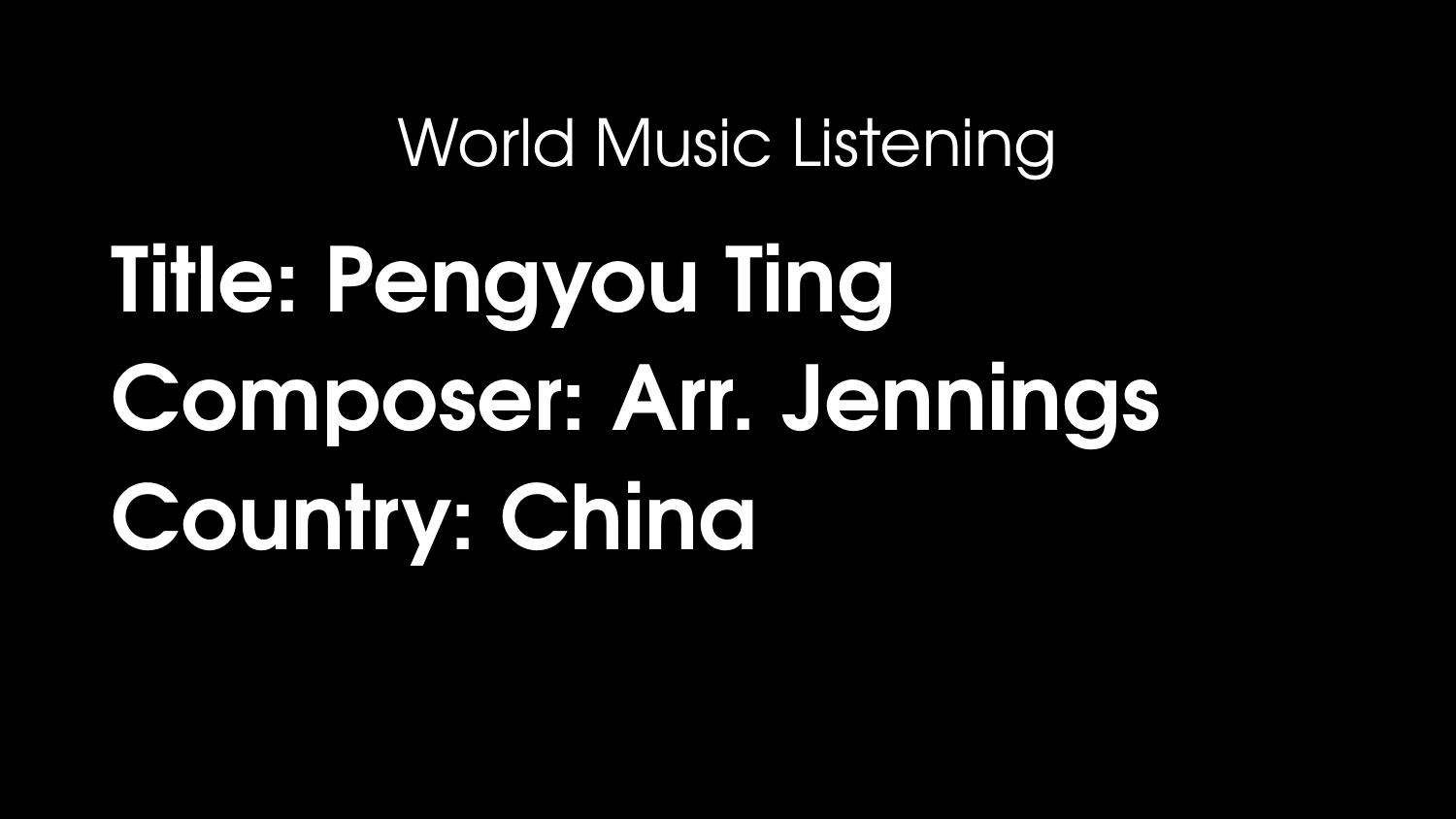

World Music Listening

Title: Pengyou Ting
Composer: Arr. Jennings
Country: China